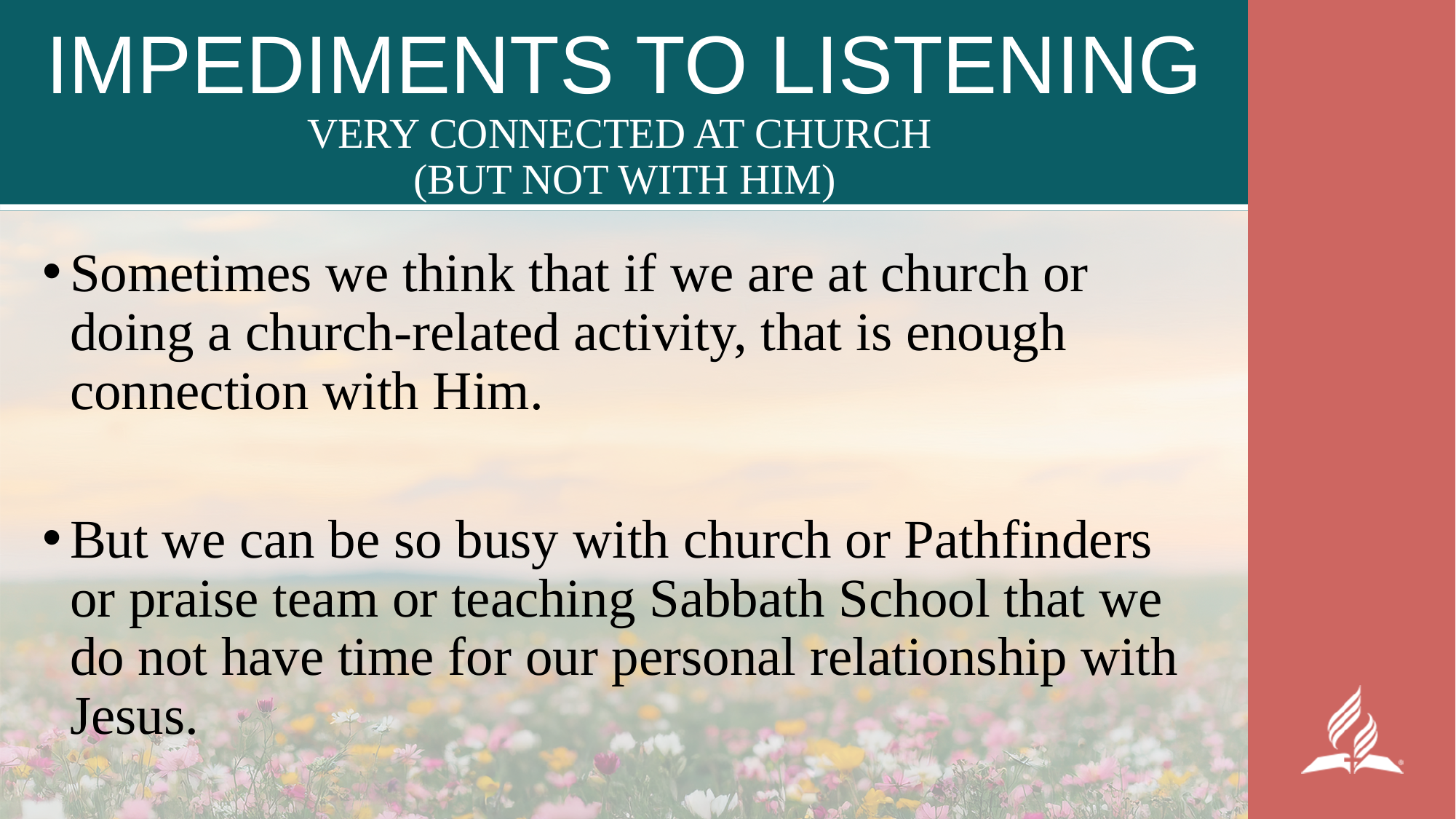

IMPEDIMENTS TO LISTENING
VERY CONNECTED AT CHURCH
(BUT NOT WITH HIM)
Sometimes we think that if we are at church or doing a church-related activity, that is enough connection with Him.

But we can be so busy with church or Pathfinders or praise team or teaching Sabbath School that we do not have time for our personal relationship with Jesus.